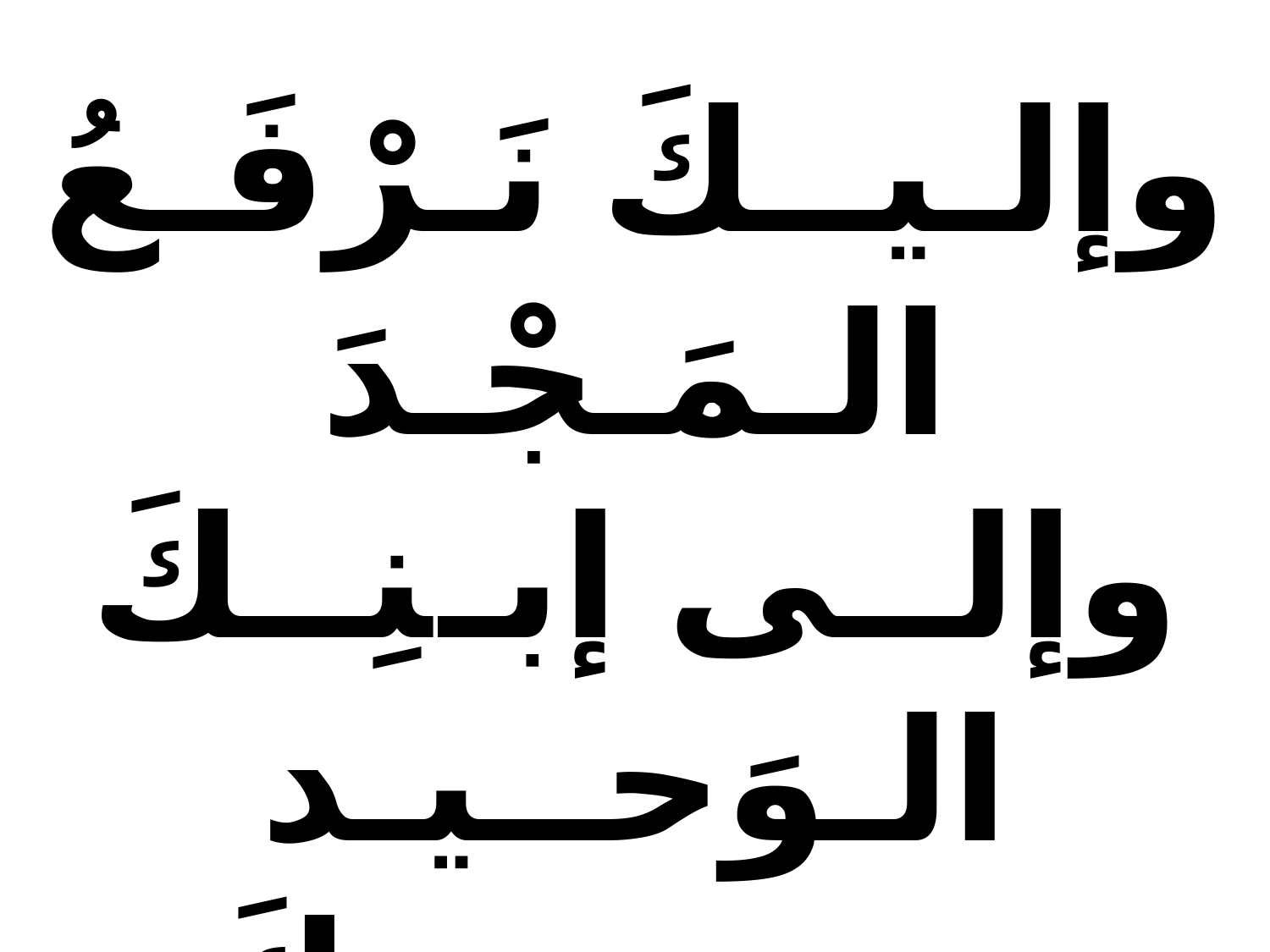

وإلـيــكَ نَـرْفَـعُ الـمَـجْـدَ
وإلــى إبـنِــكَ الـوَحــيـد
وَروحِـــــكَ الـقُـــدّوس
الآنَ وإلــــــى الأبَــــــد